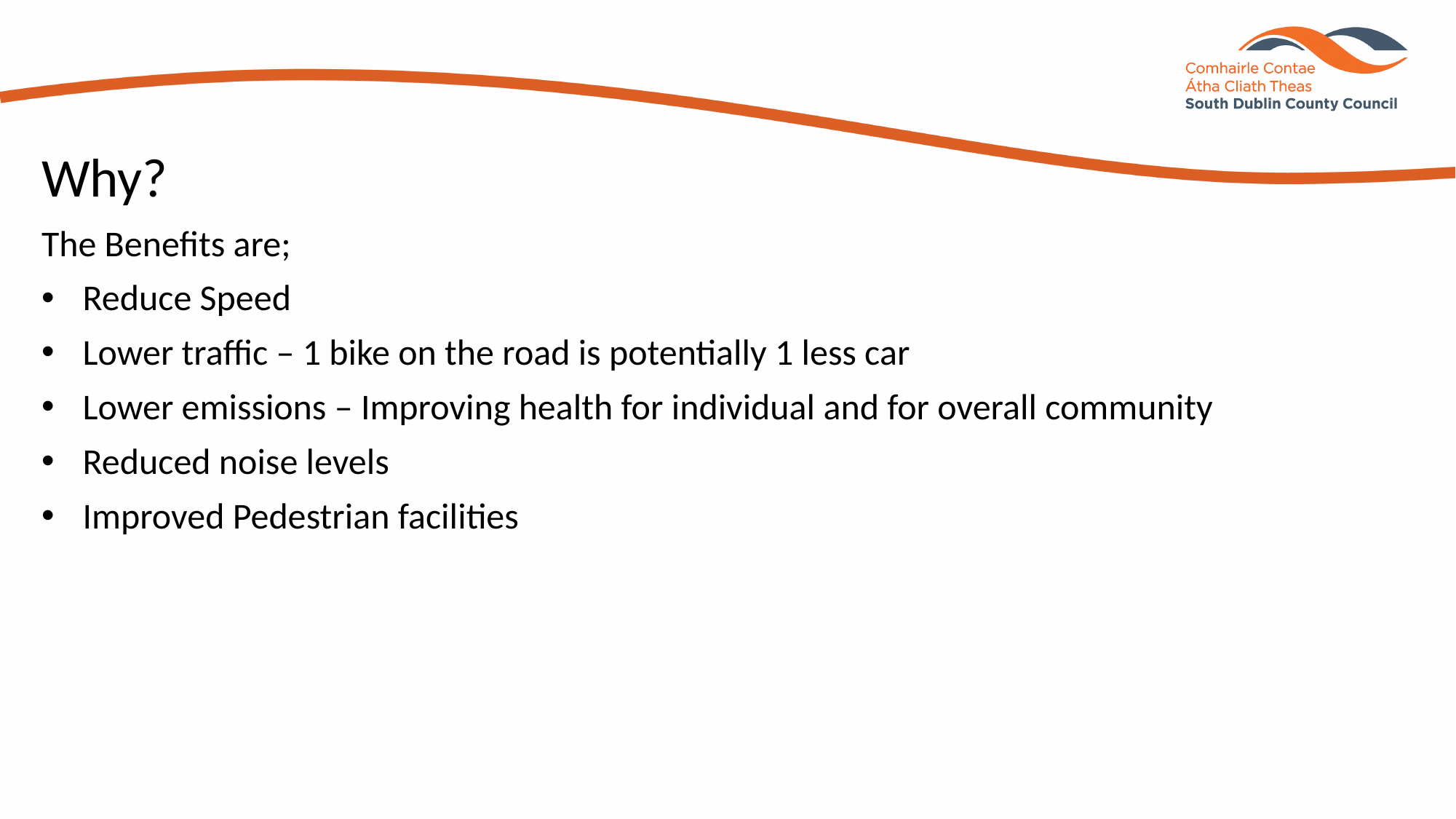

# Why?
The Benefits are;
Reduce Speed
Lower traffic – 1 bike on the road is potentially 1 less car
Lower emissions – Improving health for individual and for overall community
Reduced noise levels
Improved Pedestrian facilities